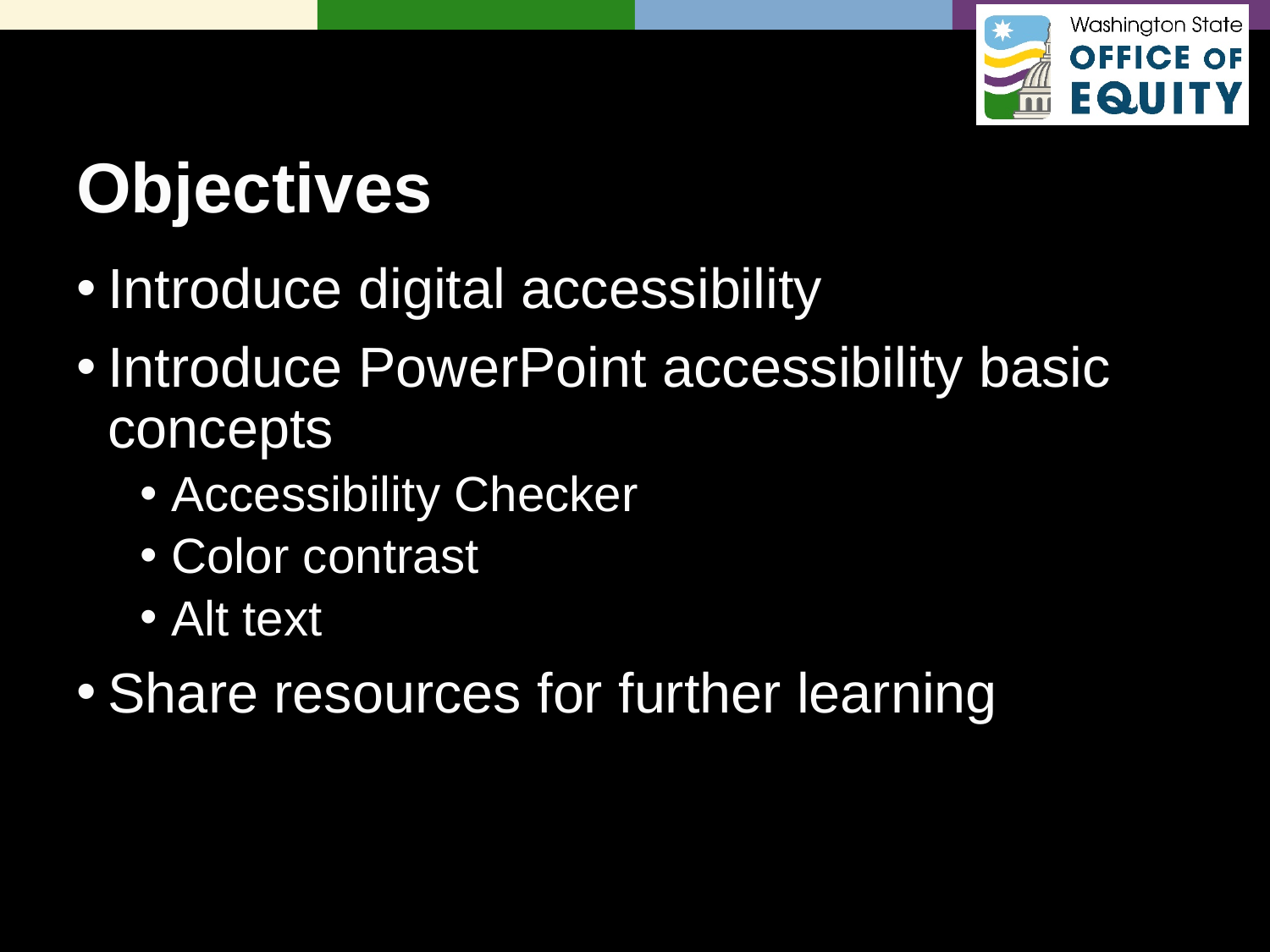

# Objectives
Introduce digital accessibility
Introduce PowerPoint accessibility basic concepts
Accessibility Checker
Color contrast
Alt text
Share resources for further learning